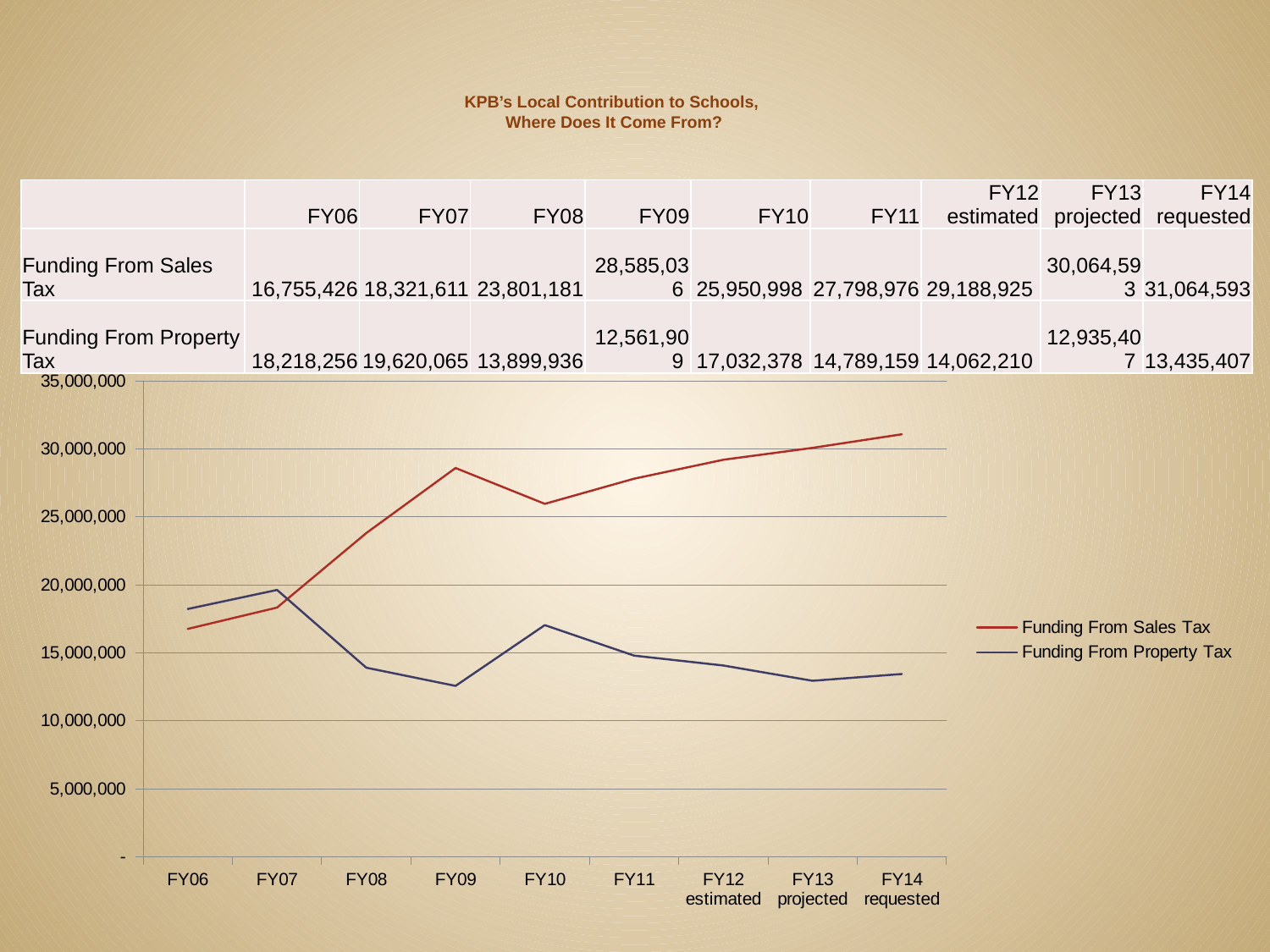

# KPB’s Local Contribution to Schools, Where Does It Come From?
|  | FY06 | FY07 | FY08 | FY09 | FY10 | FY11 | FY12 estimated | FY13 projected | FY14 requested |
| --- | --- | --- | --- | --- | --- | --- | --- | --- | --- |
| Funding From Sales Tax | 16,755,426 | 18,321,611 | 23,801,181 | 28,585,036 | 25,950,998 | 27,798,976 | 29,188,925 | 30,064,593 | 31,064,593 |
| Funding From Property Tax | 18,218,256 | 19,620,065 | 13,899,936 | 12,561,909 | 17,032,378 | 14,789,159 | 14,062,210 | 12,935,407 | 13,435,407 |

### Chart

| Category | Funding From Sales Tax | Funding From Property Tax |
|---|---|---|
| FY06 | 16755426.0 | 18218256.0 |
| FY07 | 18321611.0 | 19620065.0 |
| FY08 | 23801181.0 | 13899936.0 |
| FY09 | 28585036.0 | 12561909.0 |
| FY10 | 25950998.0 | 17032378.0 |
| FY11 | 27798976.0 | 14789159.0 |
| FY12 estimated | 29188925.0 | 14062210.0 |
| FY13 projected | 30064593.0 | 12935407.0 |
| FY14 requested | 31064593.0 | 13435407.0 |